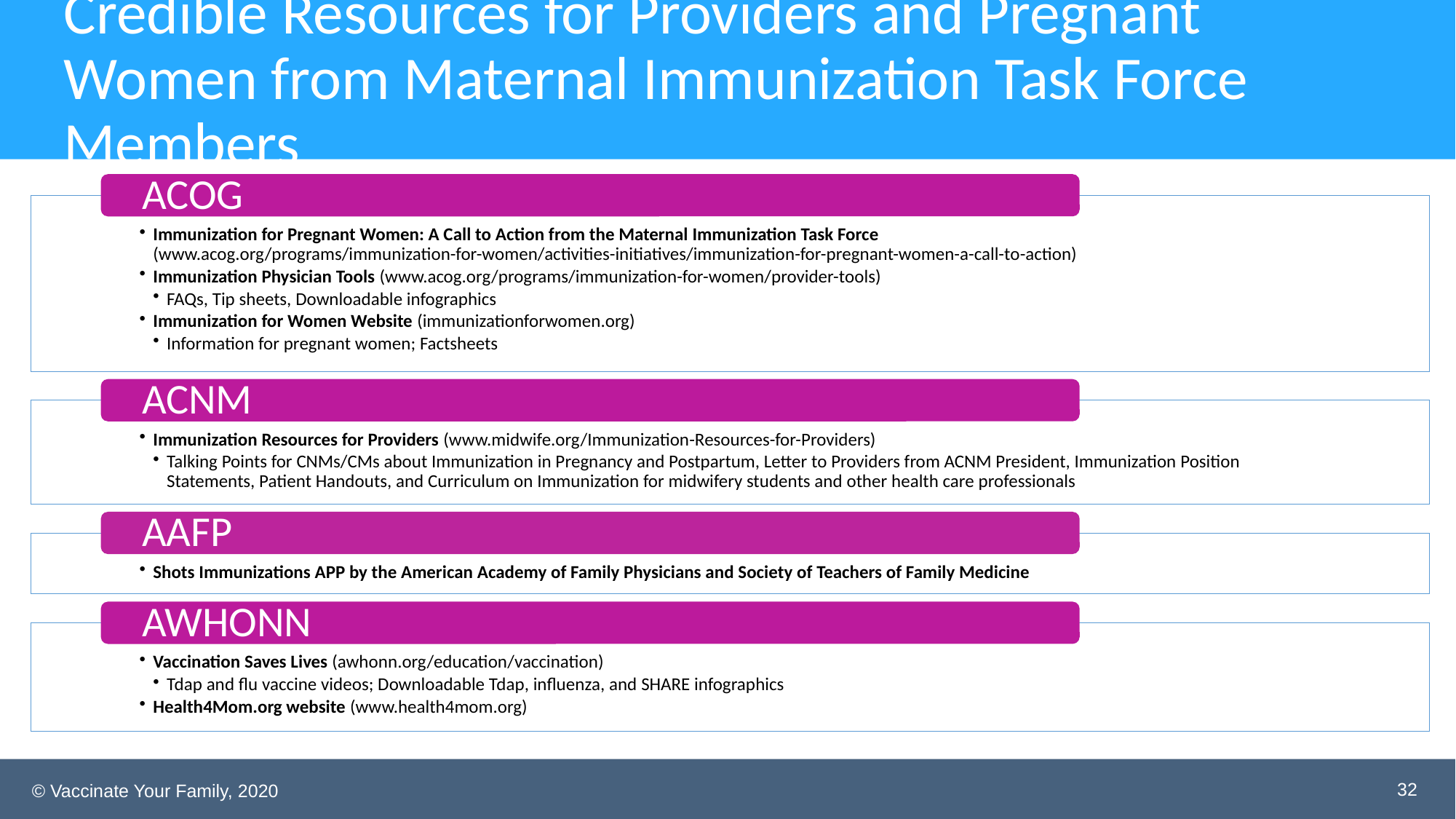

# Credible Resources for Providers and Pregnant Women from Maternal Immunization Task Force Members
Immunization for Pregnant Women: A Call to Action from the Maternal Immunization Task Force (www.acog.org/programs/immunization-for-women/activities-initiatives/immunization-for-pregnant-women-a-call-to-action)
Immunization Physician Tools (www.acog.org/programs/immunization-for-women/provider-tools)
FAQs, Tip sheets, Downloadable infographics
Immunization for Women Website (immunizationforwomen.org)
Information for pregnant women; Factsheets
ACOG
Immunization Resources for Providers (www.midwife.org/Immunization-Resources-for-Providers)
Talking Points for CNMs/CMs about Immunization in Pregnancy and Postpartum, Letter to Providers from ACNM President, Immunization Position Statements, Patient Handouts, and Curriculum on Immunization for midwifery students and other health care professionals
ACNM
Shots Immunizations APP by the American Academy of Family Physicians and Society of Teachers of Family Medicine
AAFP
Vaccination Saves Lives (awhonn.org/education/vaccination)
Tdap and flu vaccine videos; Downloadable Tdap, influenza, and SHARE infographics
Health4Mom.org website (www.health4mom.org)
AWHONN
32